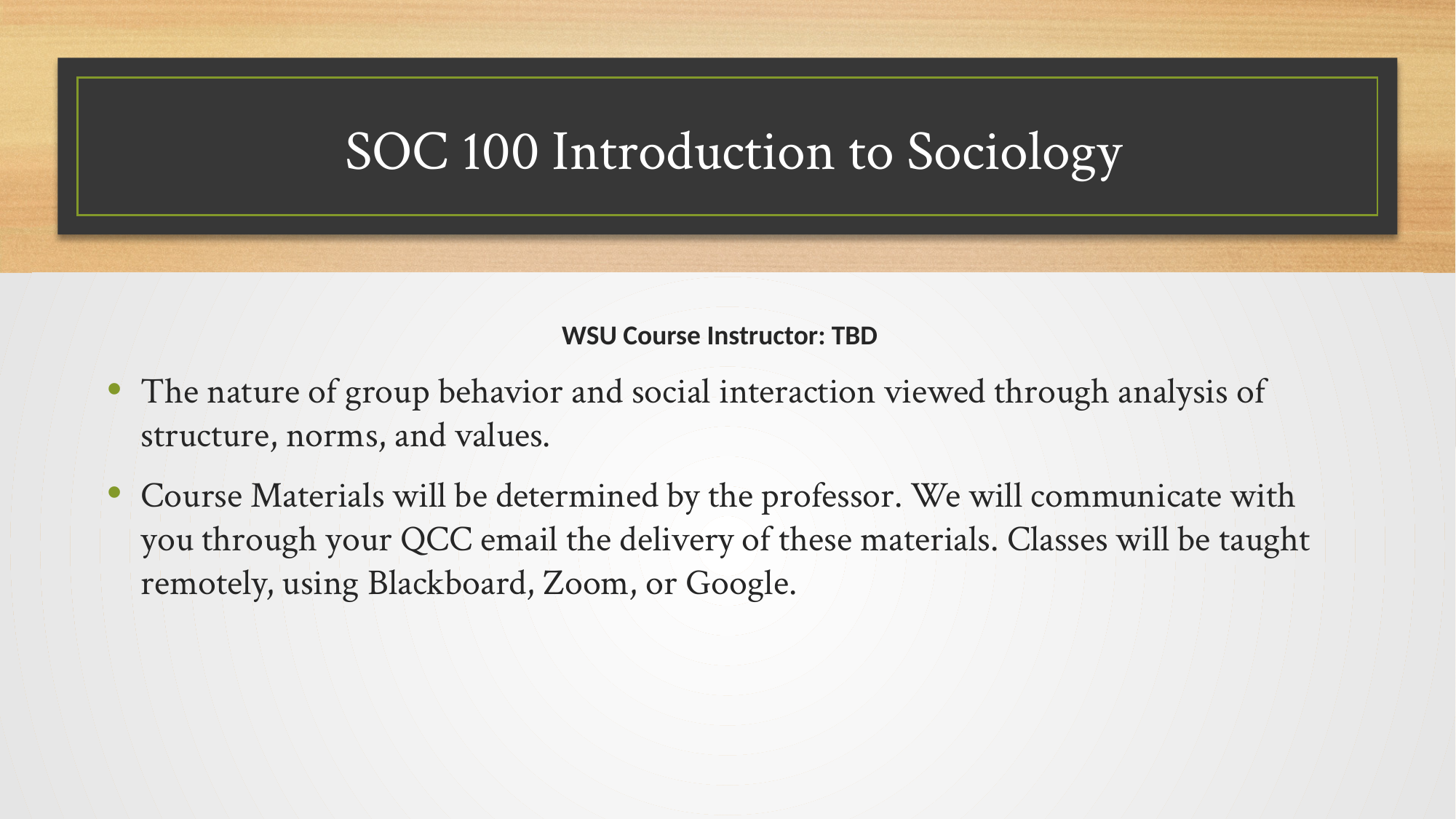

# SOC 100 Introduction to Sociology

WSU Course Instructor: TBD
The nature of group behavior and social interaction viewed through analysis of structure, norms, and values.
Course Materials will be determined by the professor. We will communicate with you through your QCC email the delivery of these materials. Classes will be taught remotely, using Blackboard, Zoom, or Google.